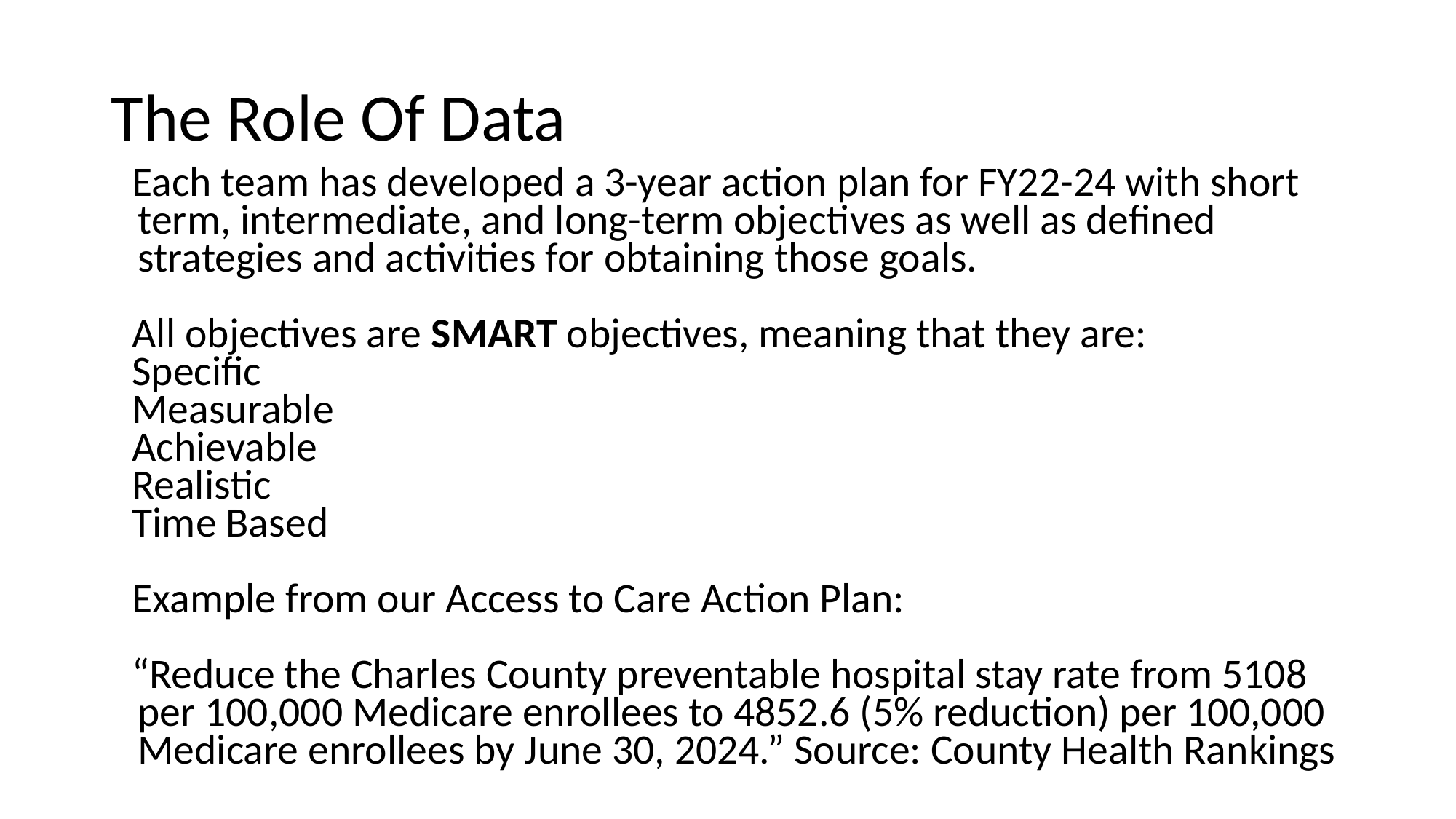

# The Role Of Data
Each team has developed a 3-year action plan for FY22-24 with short term, intermediate, and long-term objectives as well as defined strategies and activities for obtaining those goals.

All objectives are SMART objectives, meaning that they are:
Specific
Measurable
Achievable
Realistic
Time Based

Example from our Access to Care Action Plan:

“Reduce the Charles County preventable hospital stay rate from 5108 per 100,000 Medicare enrollees to 4852.6 (5% reduction) per 100,000 Medicare enrollees by June 30, 2024.” Source: County Health Rankings